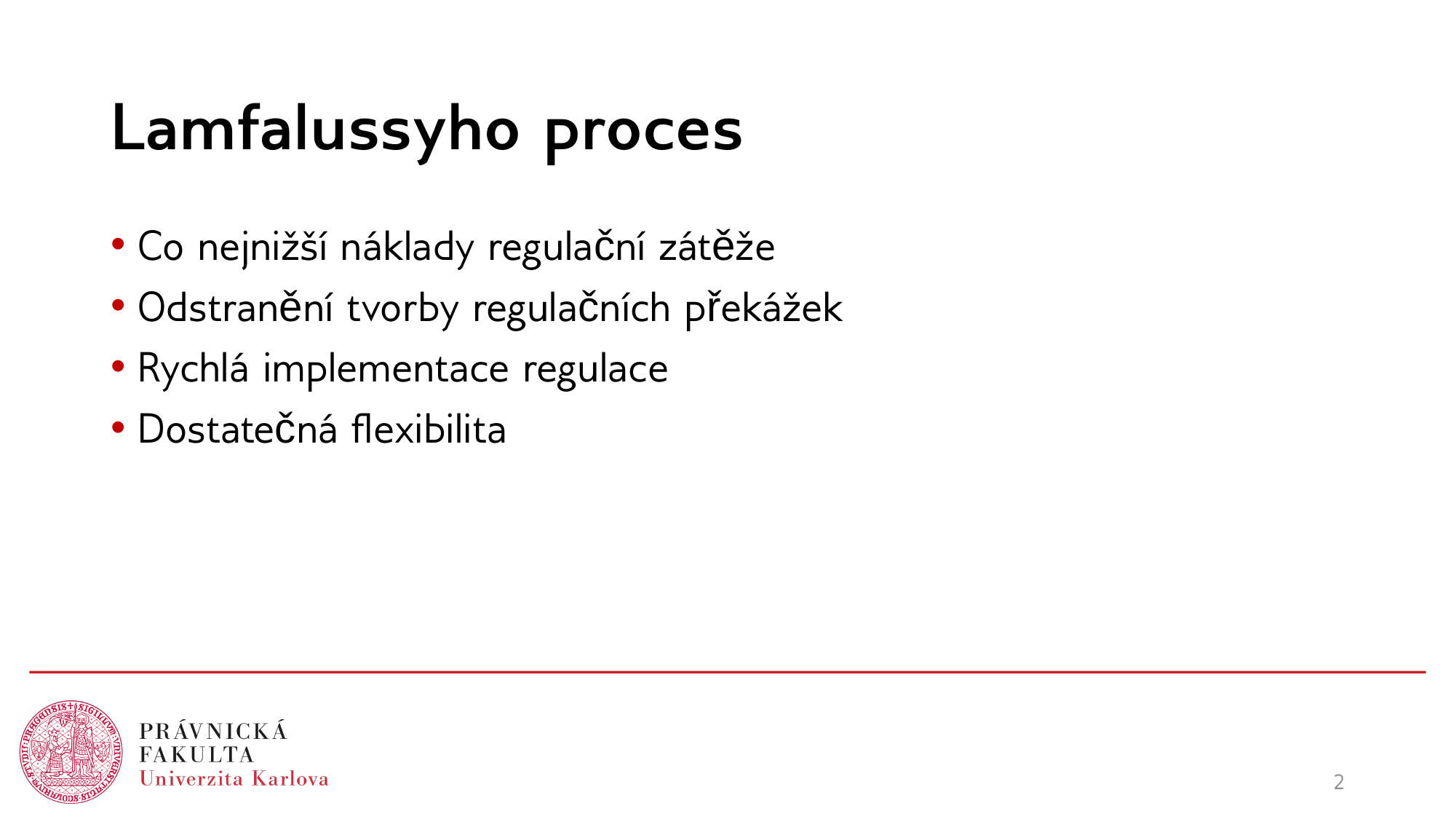

# Lamfalussyho proces
Co nejnižší náklady regulační zátěže
Odstranění tvorby regulačních překážek
Rychlá implementace regulace
Dostatečná flexibilita

2